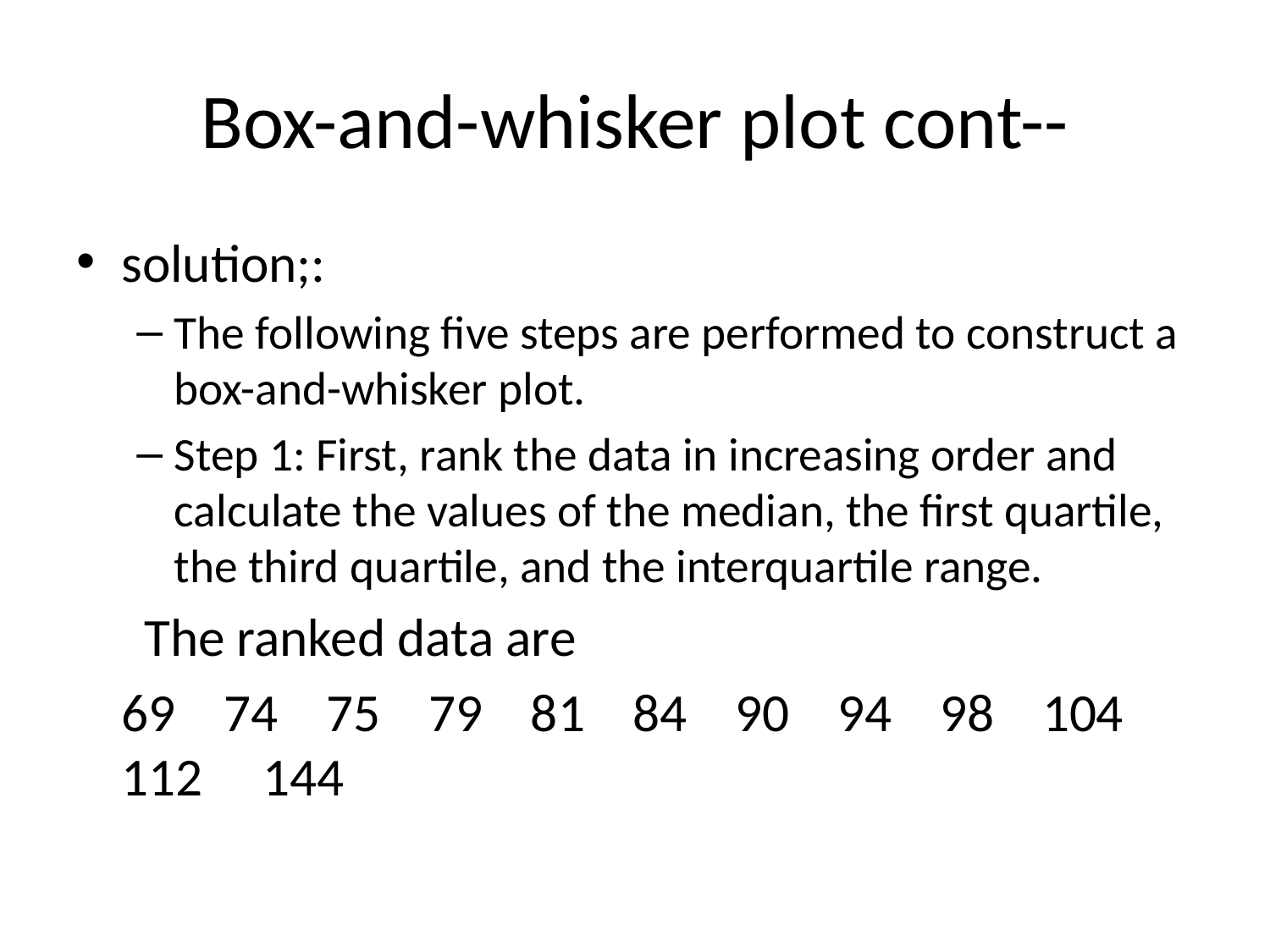

# Box-and-whisker plot cont--
solution;:
The following five steps are performed to construct a box-and-whisker plot.
Step 1: First, rank the data in increasing order and calculate the values of the median, the first quartile, the third quartile, and the interquartile range.
	The ranked data are
	69    74    75    79    81    84    90    94    98    104    112     144